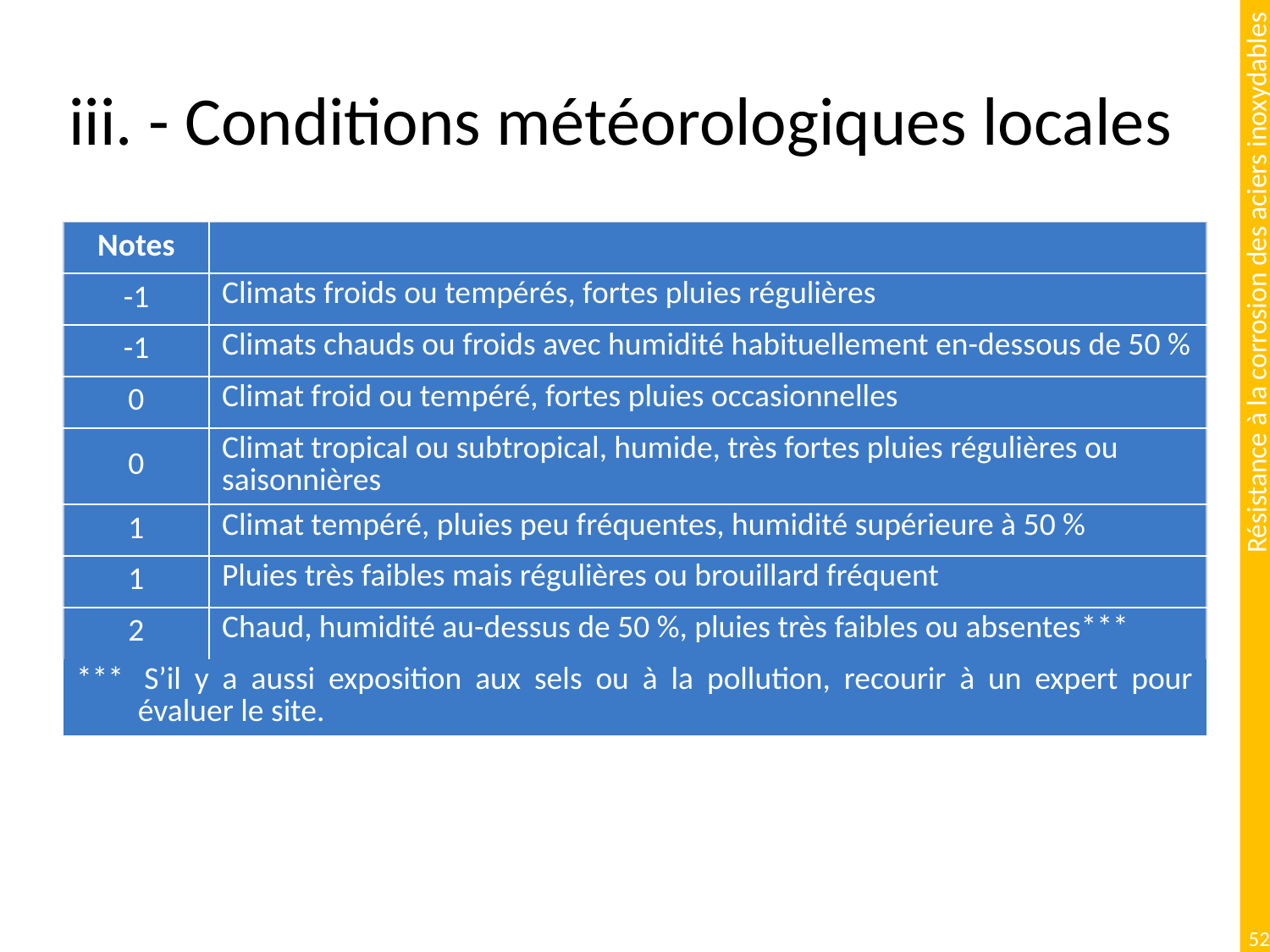

# iii. - Conditions météorologiques locales
| Notes |  |
| --- | --- |
| -1 | Climats froids ou tempérés, fortes pluies régulières |
| -1 | Climats chauds ou froids avec humidité habituellement en-dessous de 50 % |
| 0 | Climat froid ou tempéré, fortes pluies occasionnelles |
| 0 | Climat tropical ou subtropical, humide, très fortes pluies régulières ou saisonnières |
| 1 | Climat tempéré, pluies peu fréquentes, humidité supérieure à 50 % |
| 1 | Pluies très faibles mais régulières ou brouillard fréquent |
| 2 | Chaud, humidité au-dessus de 50 %, pluies très faibles ou absentes\*\*\* |
| \*\*\* S’il y a aussi exposition aux sels ou à la pollution, recourir à un expert pour évaluer le site. |  |
52